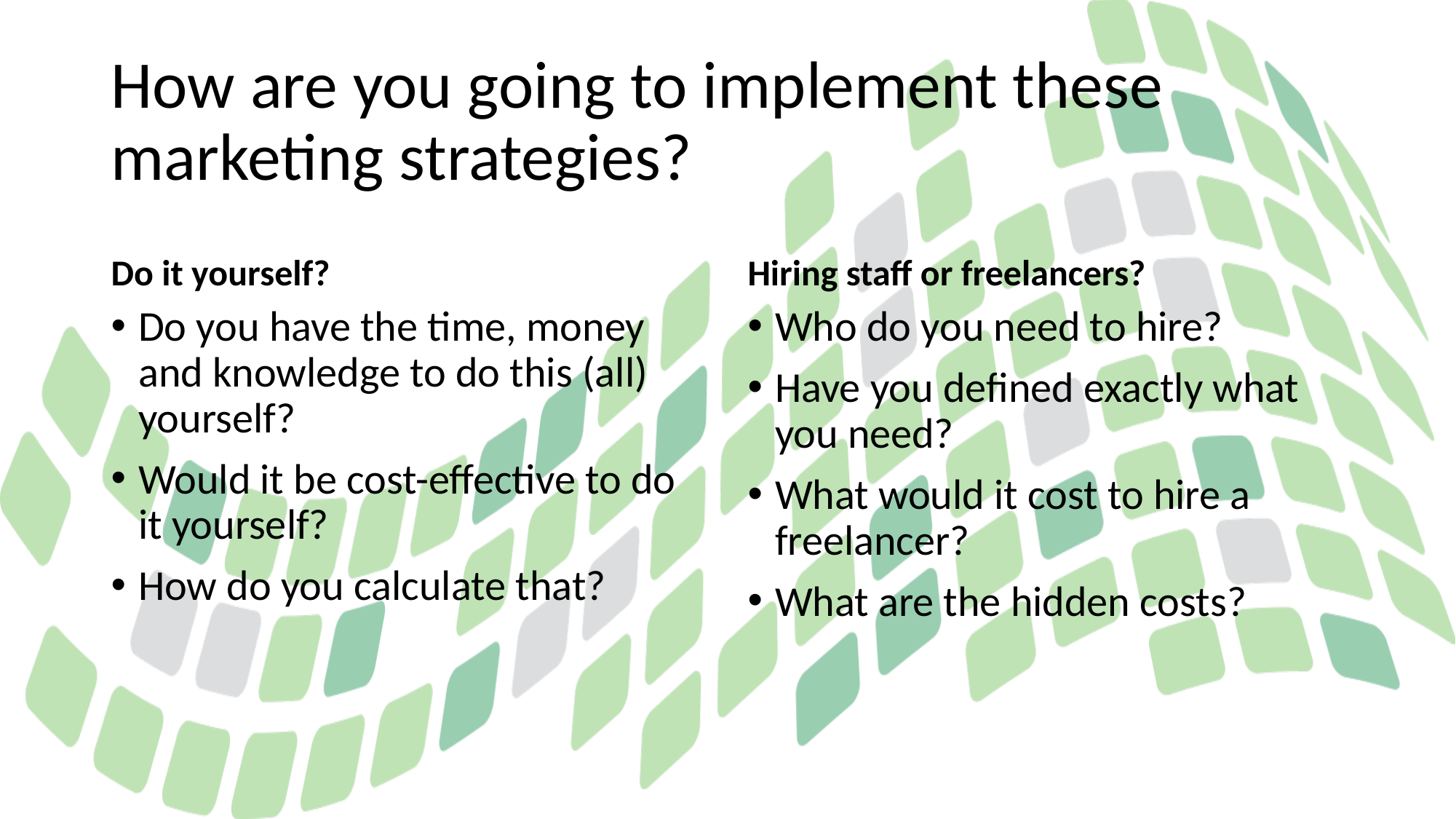

# How are you going to implement these marketing strategies?
Do it yourself?
Hiring staff or freelancers?
Do you have the time, money and knowledge to do this (all) yourself?
Would it be cost-effective to do it yourself?
How do you calculate that?
Who do you need to hire?
Have you defined exactly what you need?
What would it cost to hire a freelancer?
What are the hidden costs?